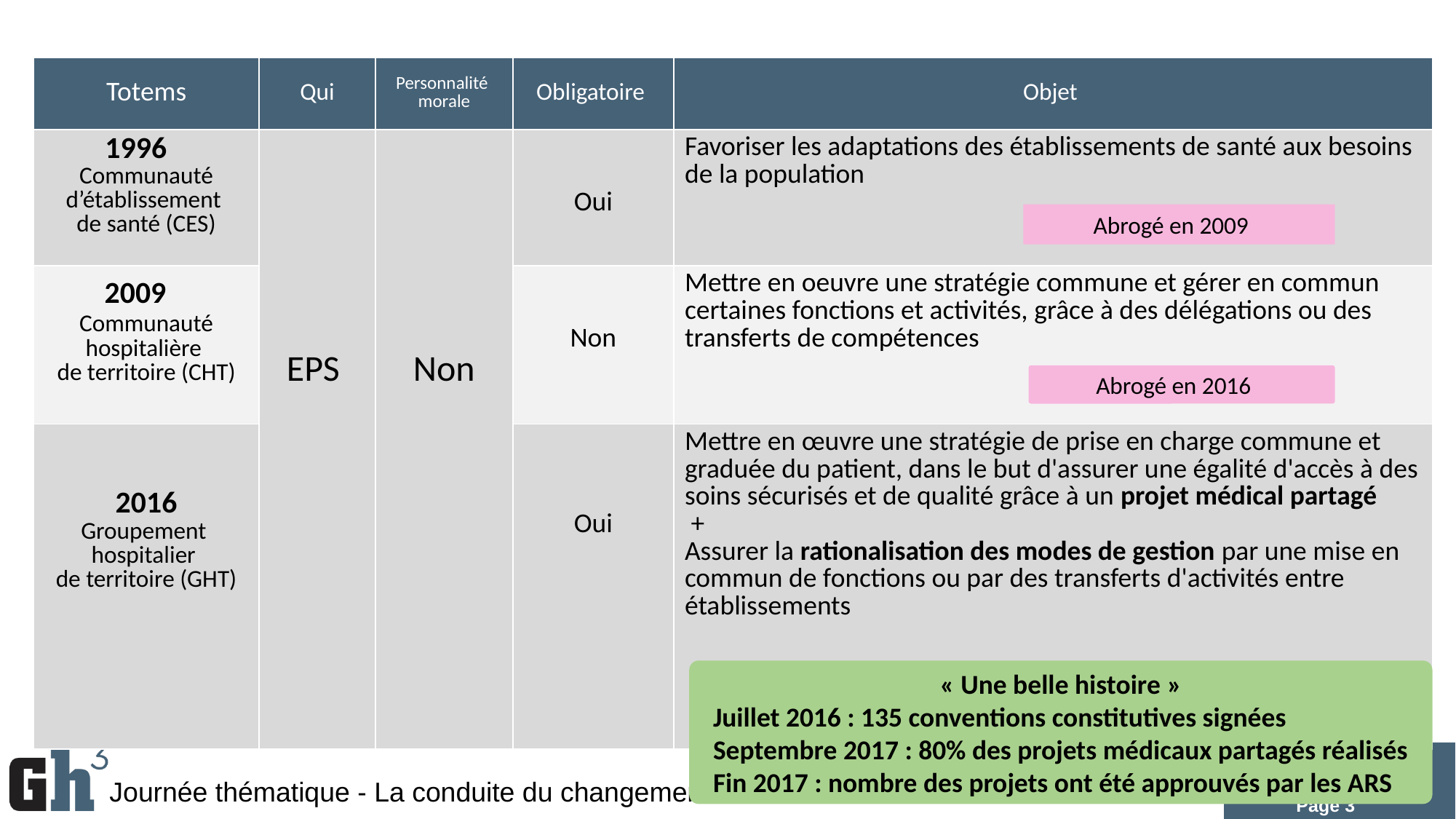

| Totems | Qui | Personnalité morale | Obligatoire | Objet |
| --- | --- | --- | --- | --- |
| 1996 Communauté d’établissement de santé (CES) | EPS | Non | Oui | Favoriser les adaptations des établissements de santé aux besoins de la population |
| 2009 Communauté hospitalière de territoire (CHT) |  |  | Non | Mettre en oeuvre une stratégie commune et gérer en commun certaines fonctions et activités, grâce à des délégations ou des transferts de compétences |
| 2016 Groupement hospitalier de territoire (GHT) |  |  | Oui | Mettre en œuvre une stratégie de prise en charge commune et graduée du patient, dans le but d'assurer une égalité d'accès à des soins sécurisés et de qualité grâce à un projet médical partagé + Assurer la rationalisation des modes de gestion par une mise en commun de fonctions ou par des transferts d'activités entre établissements |
Abrogé en 2009
Abrogé en 2016

« Une belle histoire »
Juillet 2016 : 135 conventions constitutives signées
Septembre 2017 : 80% des projets médicaux partagés réalisés
Fin 2017 : nombre des projets ont été approuvés par les ARS